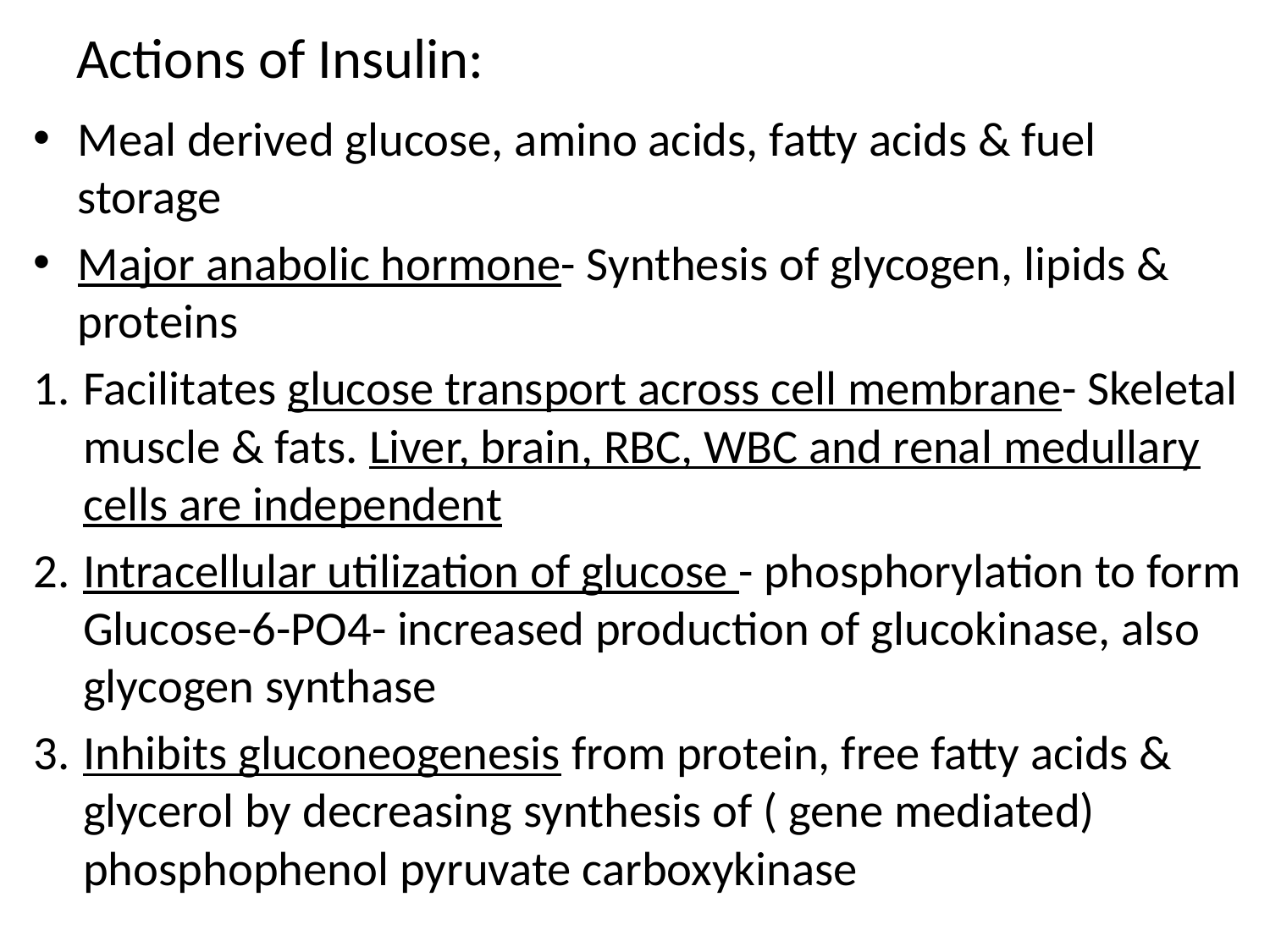

# Actions of Insulin:
Meal derived glucose, amino acids, fatty acids & fuel storage
Major anabolic hormone- Synthesis of glycogen, lipids & proteins
Facilitates glucose transport across cell membrane- Skeletal muscle & fats. Liver, brain, RBC, WBC and renal medullary cells are independent
Intracellular utilization of glucose - phosphorylation to form Glucose-6-PO4- increased production of glucokinase, also glycogen synthase
Inhibits gluconeogenesis from protein, free fatty acids & glycerol by decreasing synthesis of ( gene mediated) phosphophenol pyruvate carboxykinase